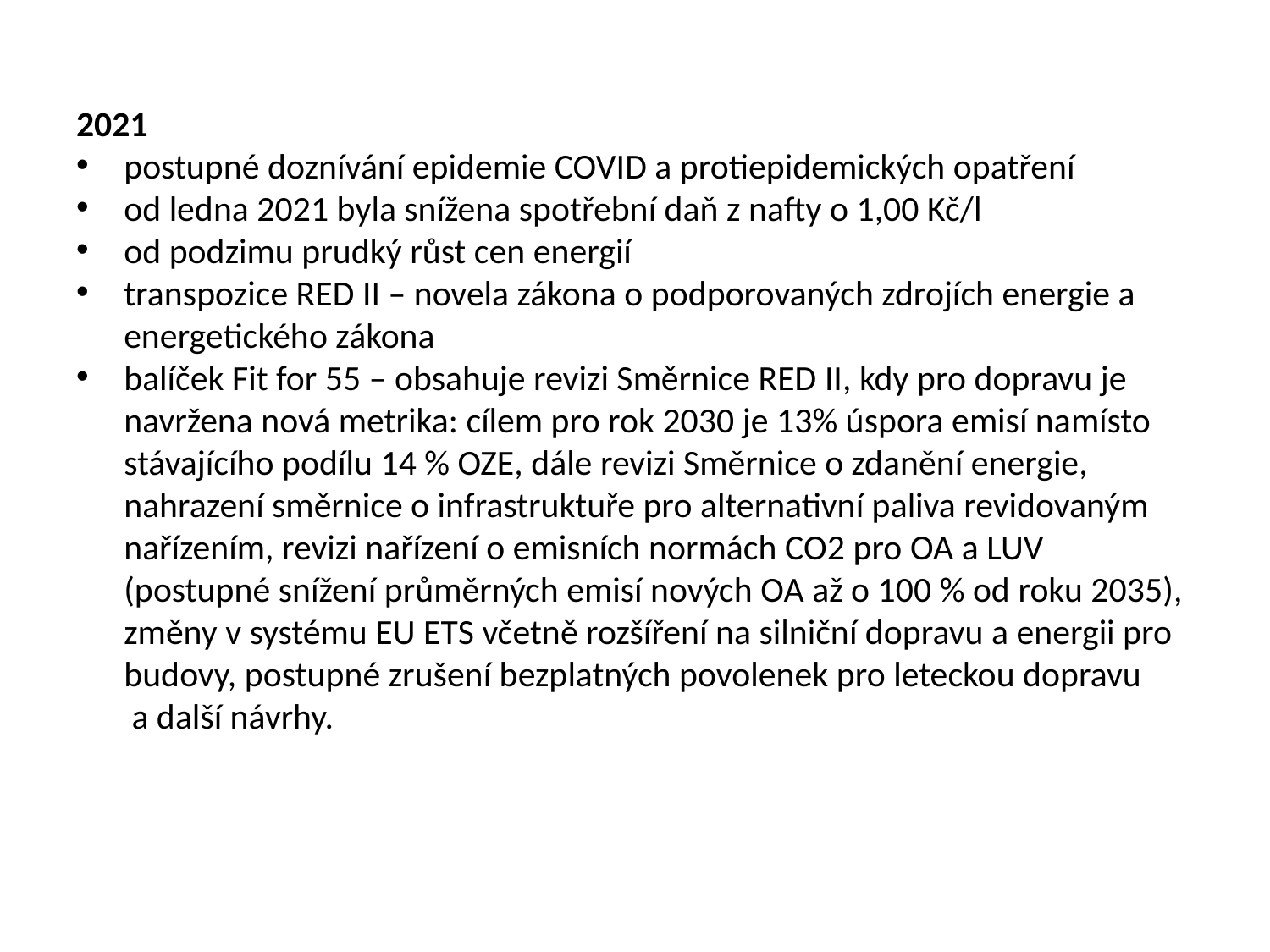

2021
postupné doznívání epidemie COVID a protiepidemických opatření
od ledna 2021 byla snížena spotřební daň z nafty o 1,00 Kč/l
od podzimu prudký růst cen energií
transpozice RED II – novela zákona o podporovaných zdrojích energie a energetického zákona
balíček Fit for 55 – obsahuje revizi Směrnice RED II, kdy pro dopravu je navržena nová metrika: cílem pro rok 2030 je 13% úspora emisí namísto stávajícího podílu 14 % OZE, dále revizi Směrnice o zdanění energie, nahrazení směrnice o infrastruktuře pro alternativní paliva revidovaným nařízením, revizi nařízení o emisních normách CO2 pro OA a LUV (postupné snížení průměrných emisí nových OA až o 100 % od roku 2035), změny v systému EU ETS včetně rozšíření na silniční dopravu a energii pro budovy, postupné zrušení bezplatných povolenek pro leteckou dopravu
a další návrhy.